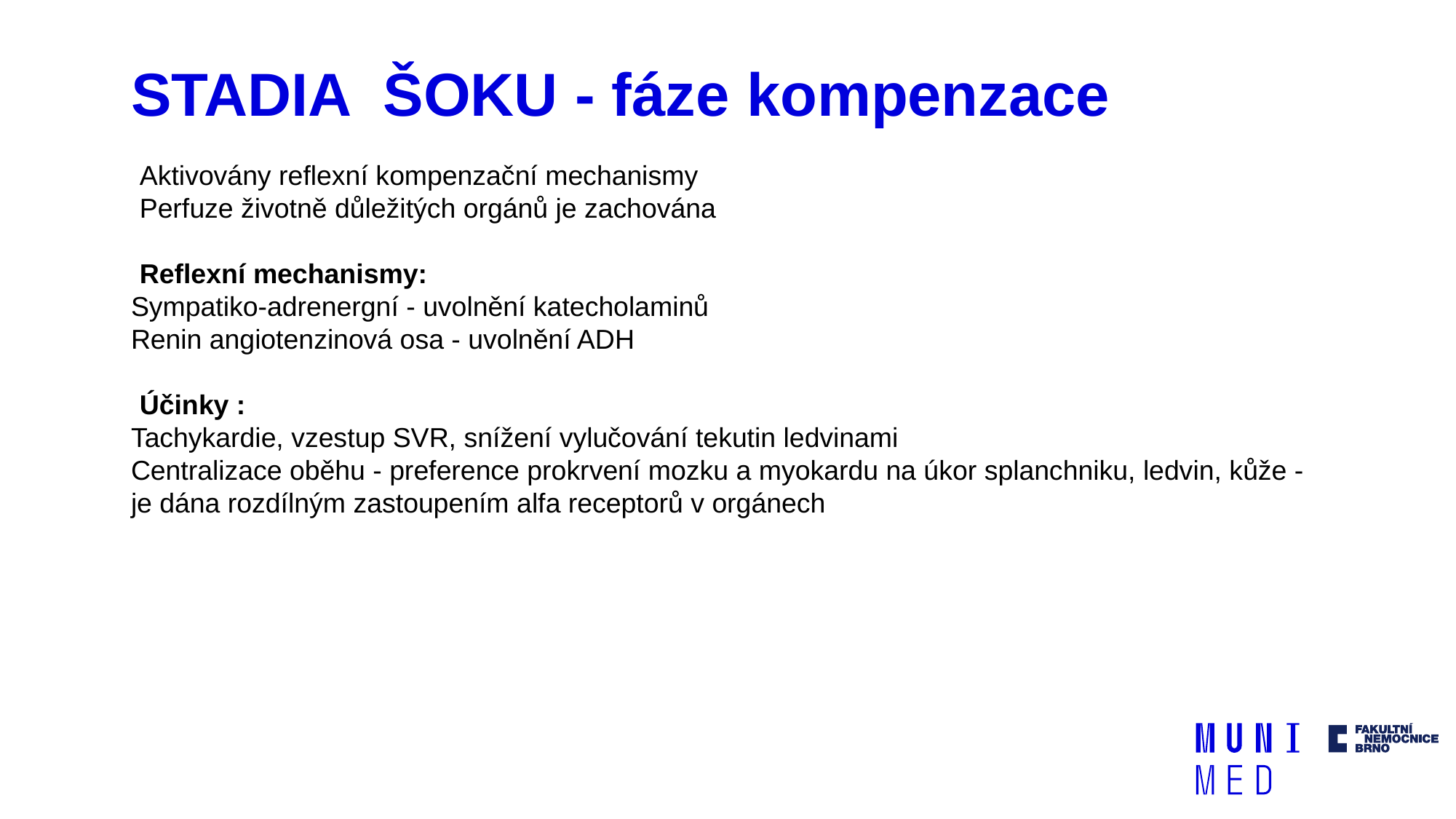

# STADIA  ŠOKU - fáze kompenzace
Aktivovány reflexní kompenzační mechanismy
Perfuze životně důležitých orgánů je zachována

Reflexní mechanismy:
Sympatiko-adrenergní - uvolnění katecholaminů
Renin angiotenzinová osa - uvolnění ADH

Účinky :
Tachykardie, vzestup SVR, snížení vylučování tekutin ledvinami
Centralizace oběhu - preference prokrvení mozku a myokardu na úkor splanchniku, ledvin, kůže - je dána rozdílným zastoupením alfa receptorů v orgánech